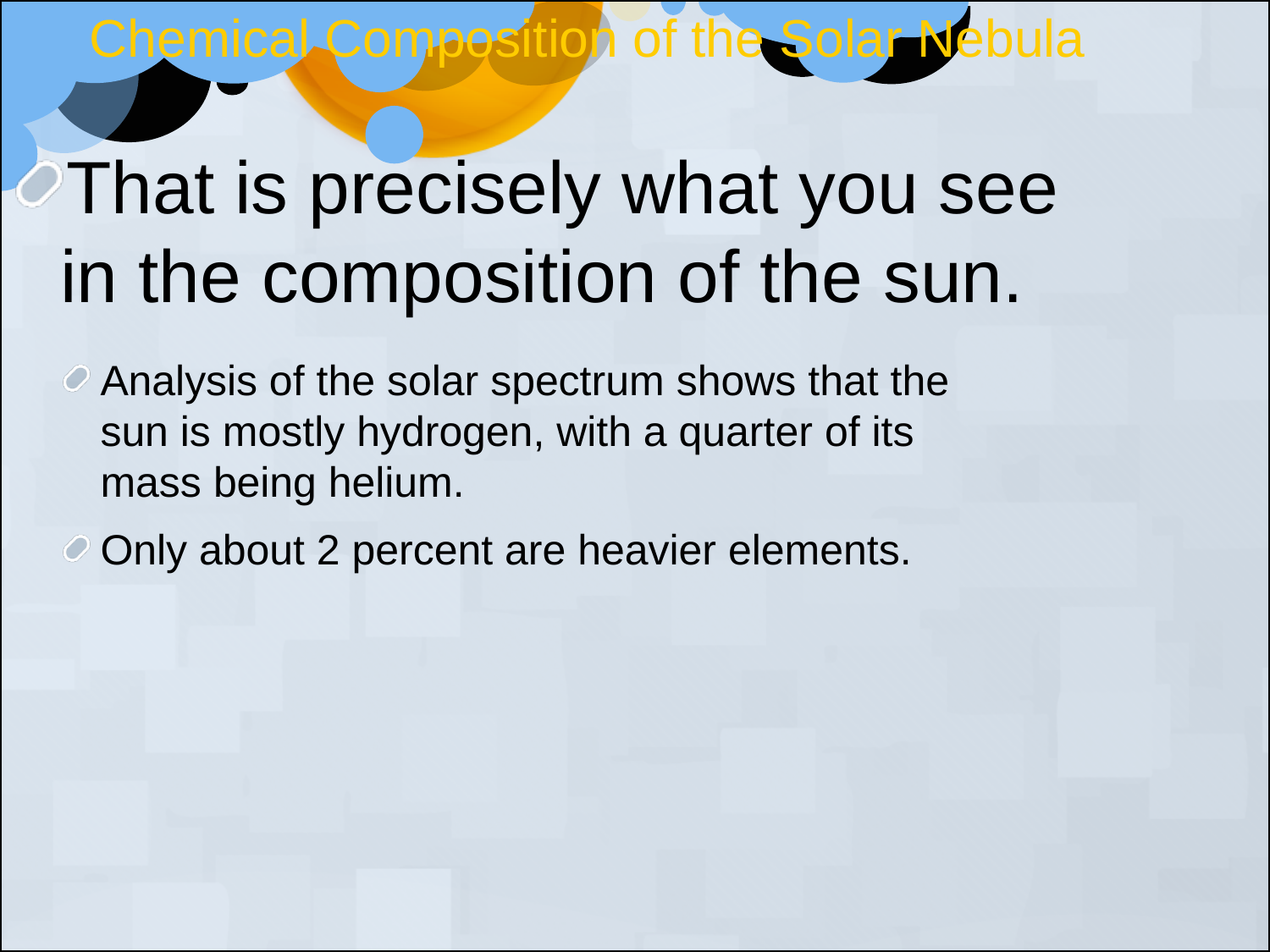

Chemical Composition of the Solar Nebula
That is precisely what you see in the composition of the sun.
Analysis of the solar spectrum shows that the
sun is mostly hydrogen, with a quarter of its
mass being helium.
Only about 2 percent are heavier elements.